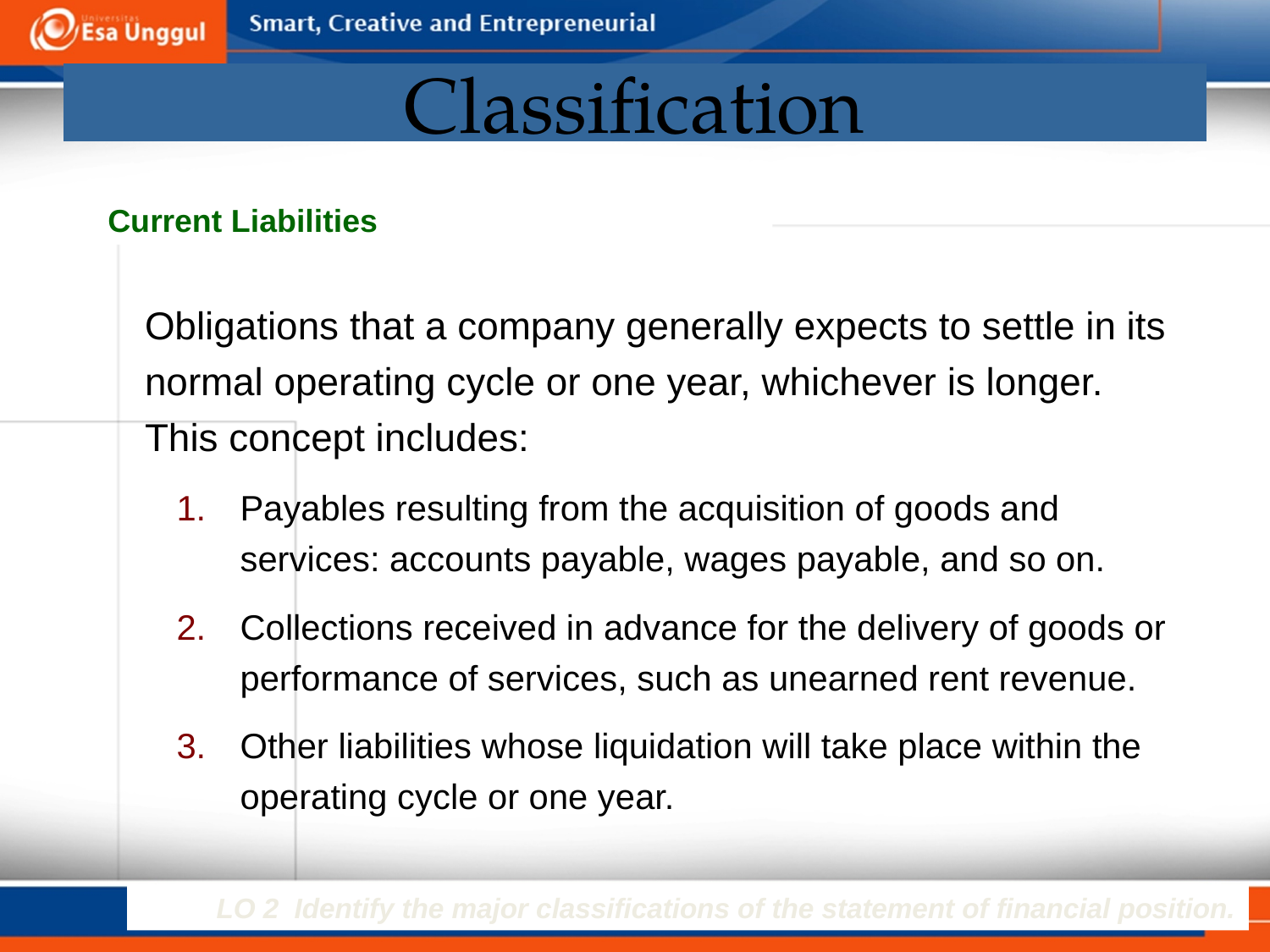

# Classification
Current Liabilities
Obligations that a company generally expects to settle in its normal operating cycle or one year, whichever is longer. This concept includes:
Payables resulting from the acquisition of goods and services: accounts payable, wages payable, and so on.
Collections received in advance for the delivery of goods or performance of services, such as unearned rent revenue.
Other liabilities whose liquidation will take place within the operating cycle or one year.
LO 2  Identify the major classifications of the statement of financial position.